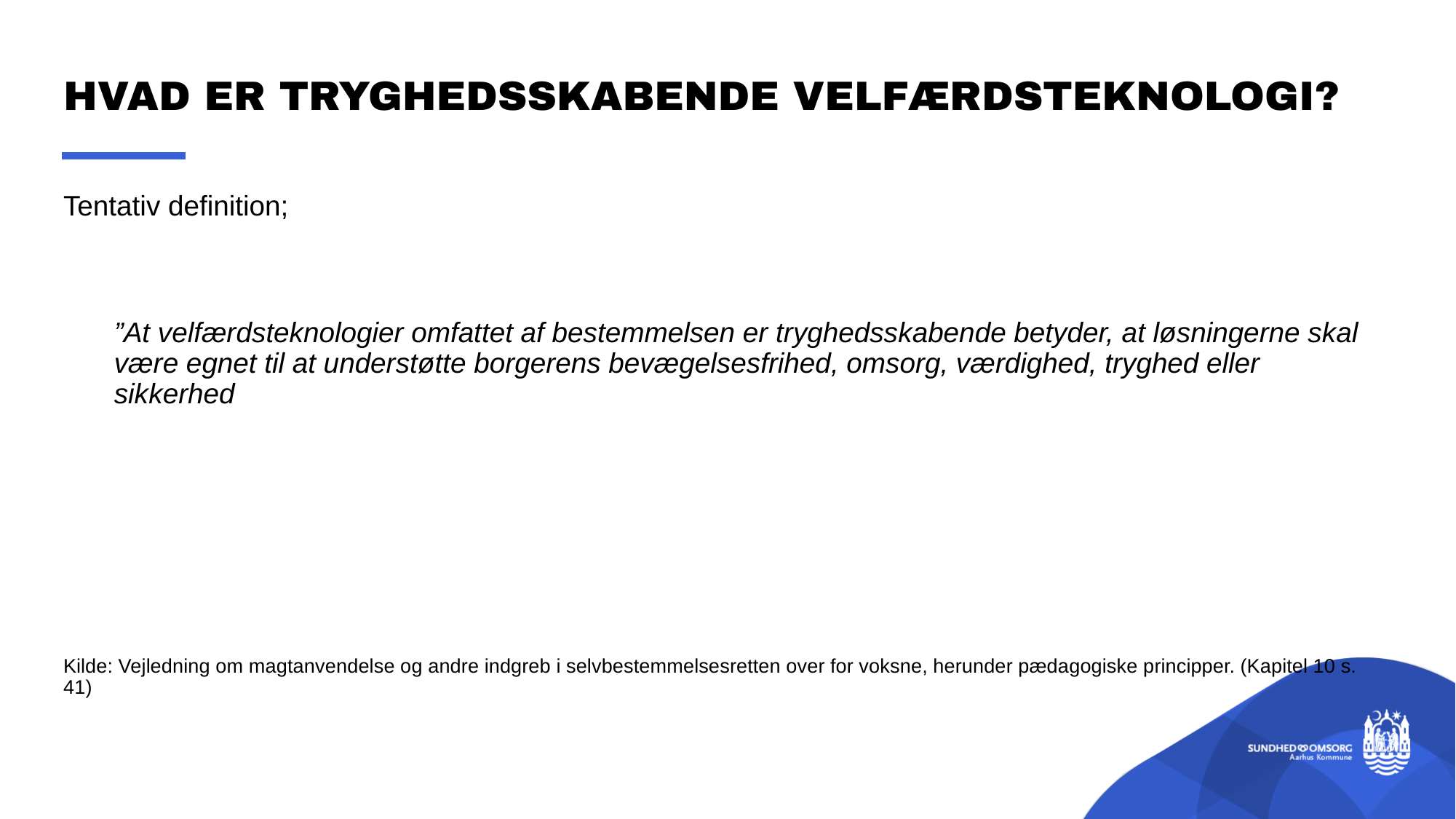

# Hvad er tryghedsskabende velfærdsteknologi?
Tentativ definition;

”At velfærdsteknologier omfattet af bestemmelsen er tryghedsskabende betyder, at løsningerne skal være egnet til at understøtte borgerens bevægelsesfrihed, omsorg, værdighed, tryghed eller sikkerhed

Kilde: Vejledning om magtanvendelse og andre indgreb i selvbestemmelsesretten over for voksne, herunder pædagogiske principper. (Kapitel 10 s. 41)